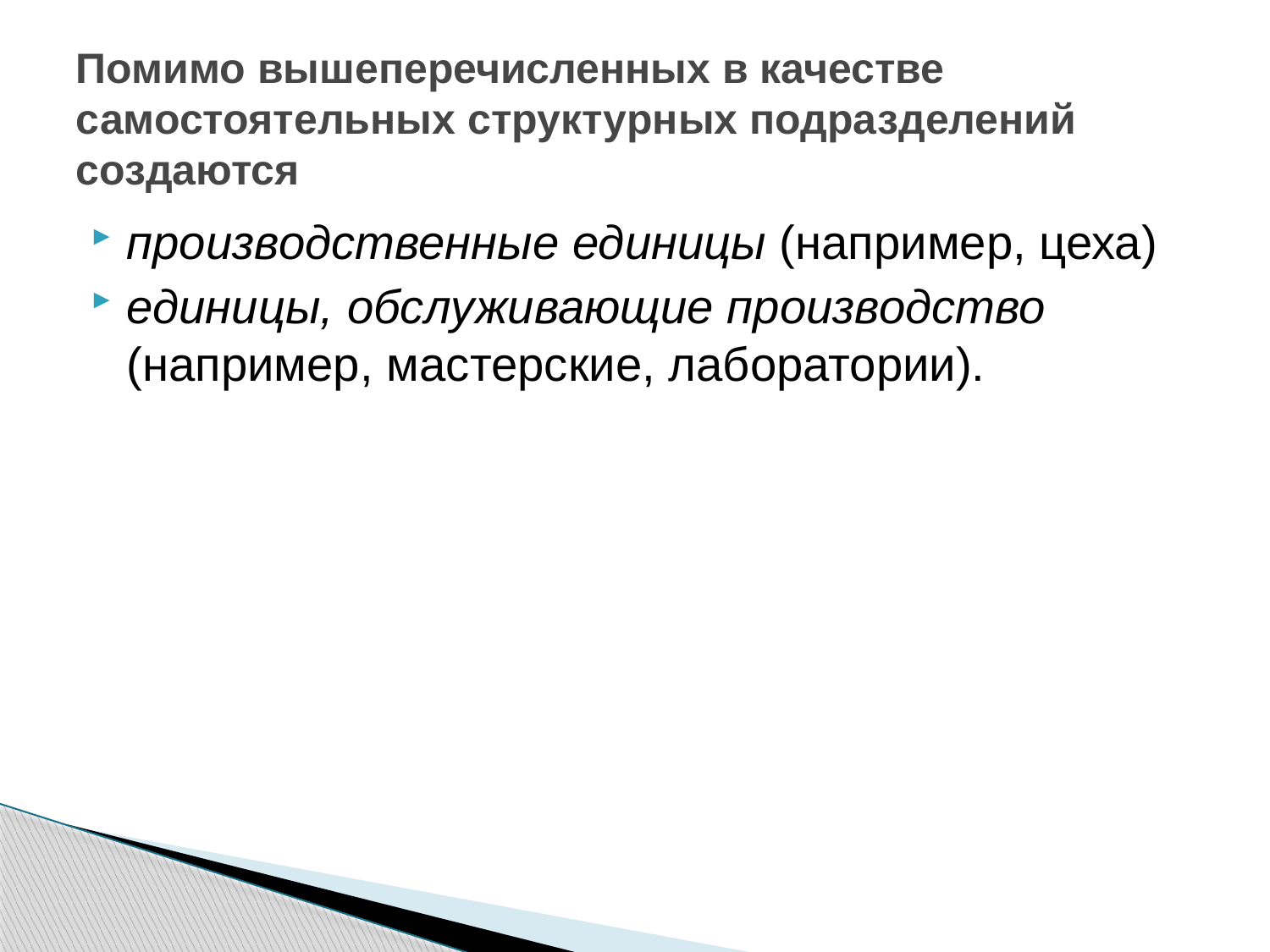

# Помимо вышеперечисленных в качестве самостоятельных структурных подразделений создаются
производственные единицы (например, цеха)
единицы, обслуживающие производство (например, мастерские, лаборатории).